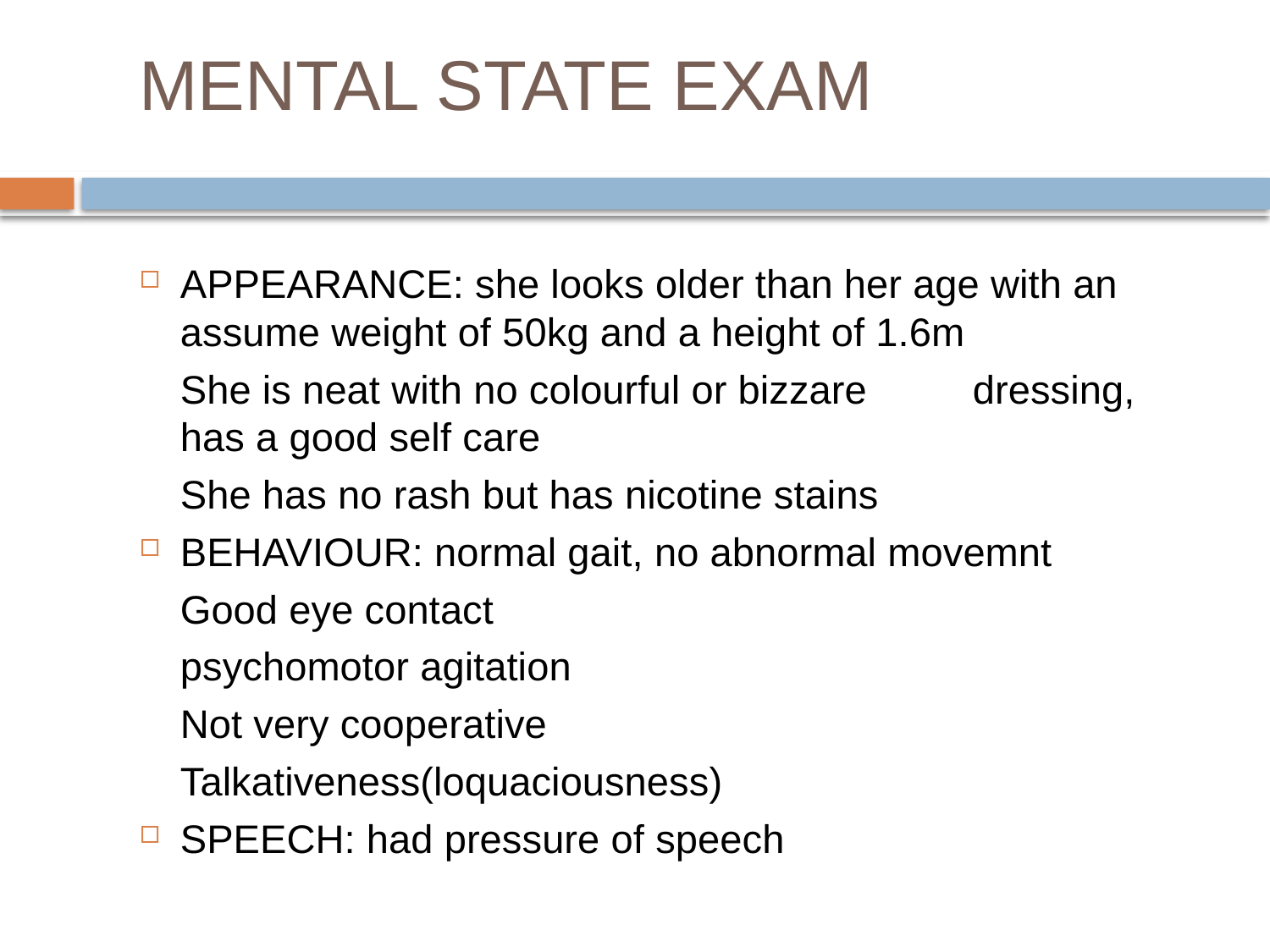

# MENTAL STATE EXAM

APPEARANCE: she looks older than her age with an    			assume weight of 50kg and a height of 1.6m
			She is neat with no colourful or bizzare 			dressing, has a good self care
			She has no rash but has nicotine stains
BEHAVIOUR: normal gait, no abnormal movemnt
			Good eye contact
			psychomotor agitation
			Not very cooperative
			Talkativeness(loquaciousness)
SPEECH: had pressure of speech